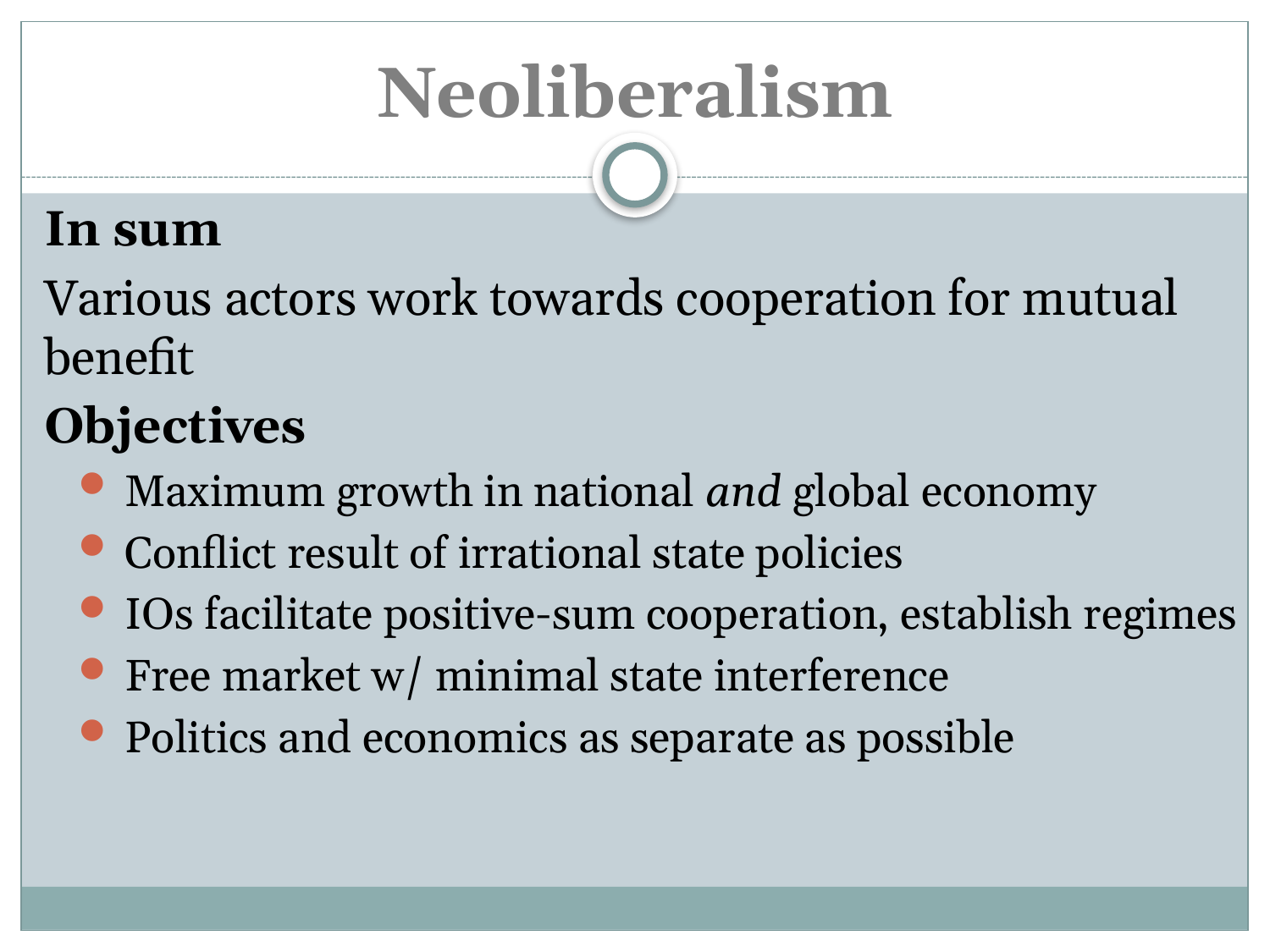

# Neoliberalism
In sum
Various actors work towards cooperation for mutual benefit
Objectives
Maximum growth in national and global economy
Conflict result of irrational state policies
IOs facilitate positive-sum cooperation, establish regimes
Free market w/ minimal state interference
Politics and economics as separate as possible